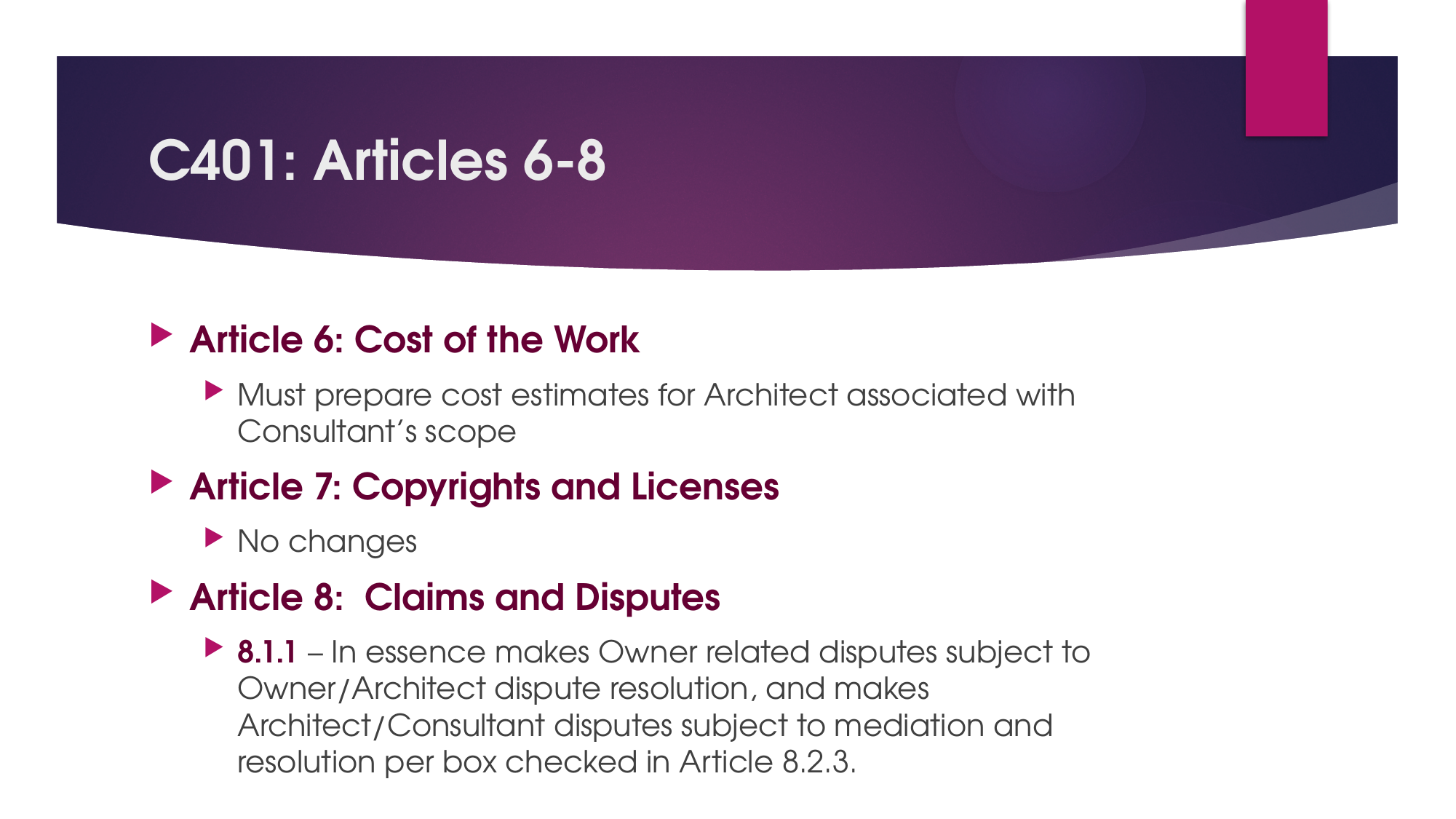

# C401: Articles 6-8
Article 6: Cost of the Work
Must prepare cost estimates for Architect associated with Consultant’s scope
Article 7: Copyrights and Licenses
No changes
Article 8:  Claims and Disputes
8.1.1 – In essence makes Owner related disputes subject to Owner/Architect dispute resolution, and makes Architect/Consultant disputes subject to mediation and resolution per box checked in Article 8.2.3.